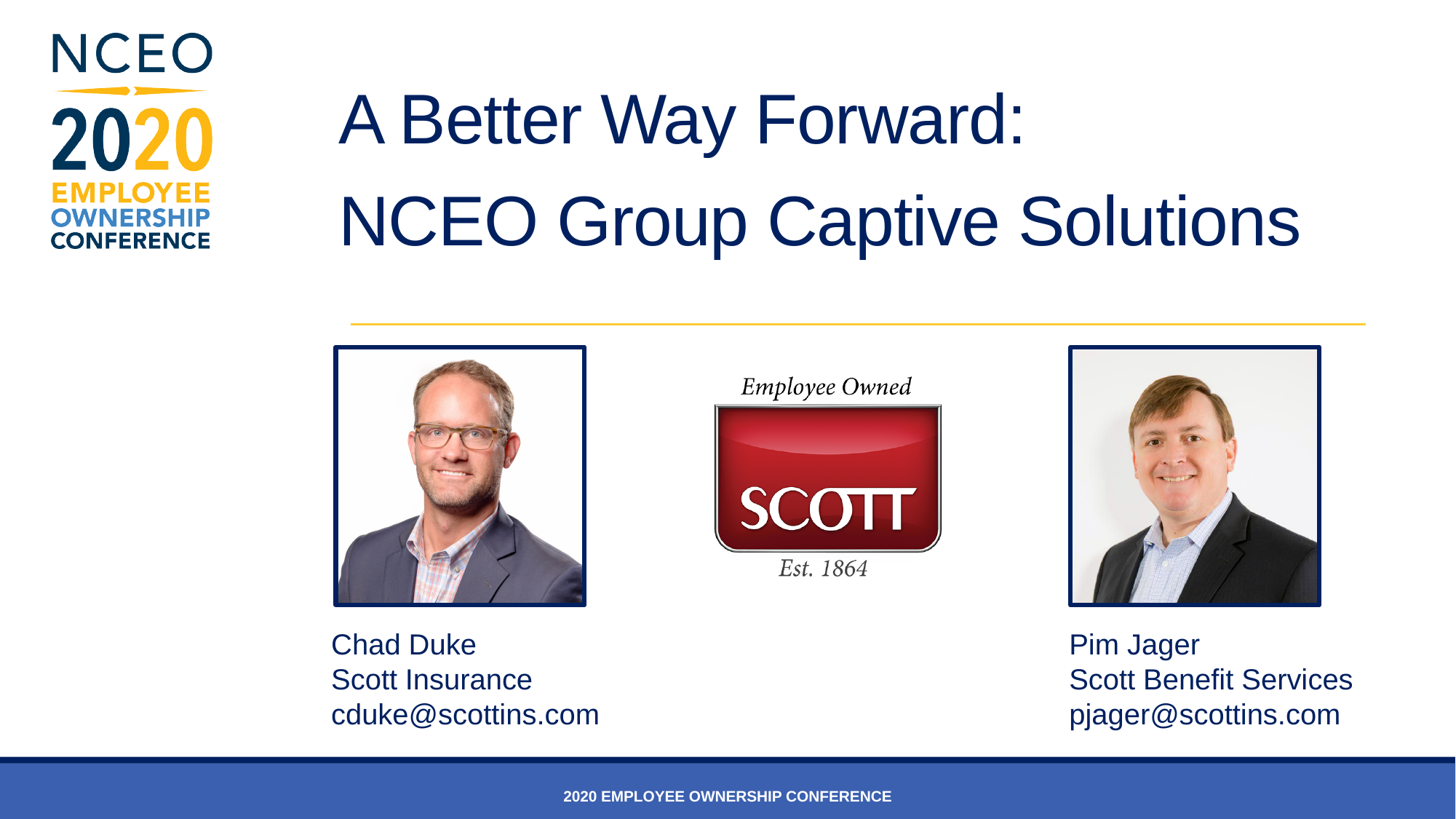

# A Better Way Forward: NCEO Group Captive Solutions
2020 Employee ownership Conference